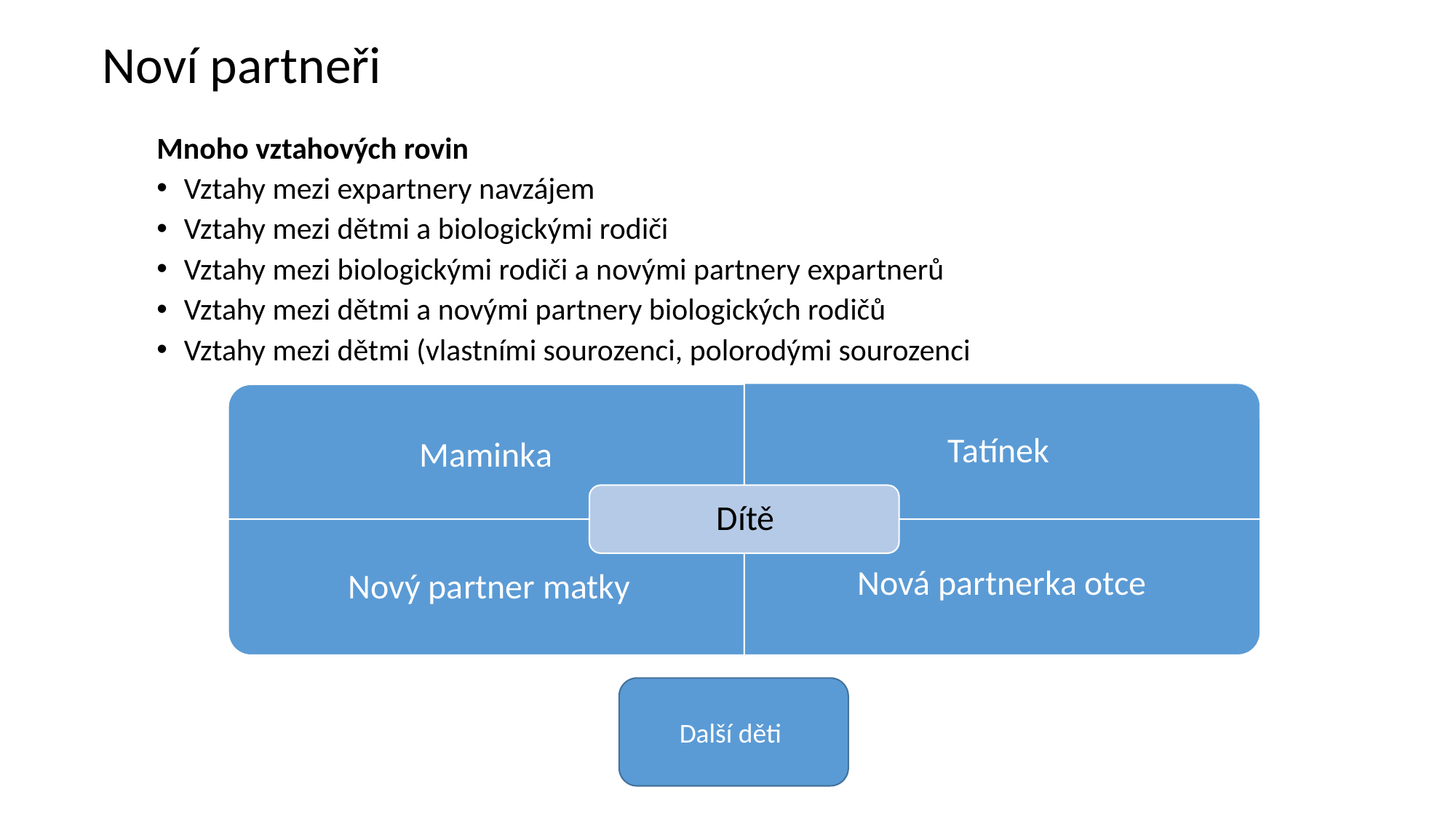

# Noví partneři
Mnoho vztahových rovin
Vztahy mezi expartnery navzájem
Vztahy mezi dětmi a biologickými rodiči
Vztahy mezi biologickými rodiči a novými partnery expartnerů
Vztahy mezi dětmi a novými partnery biologických rodičů
Vztahy mezi dětmi (vlastními sourozenci, polorodými sourozenci

Maminka
Tatínek
Nový partner matky
Nová partnerka otce
Dítě
Další děti